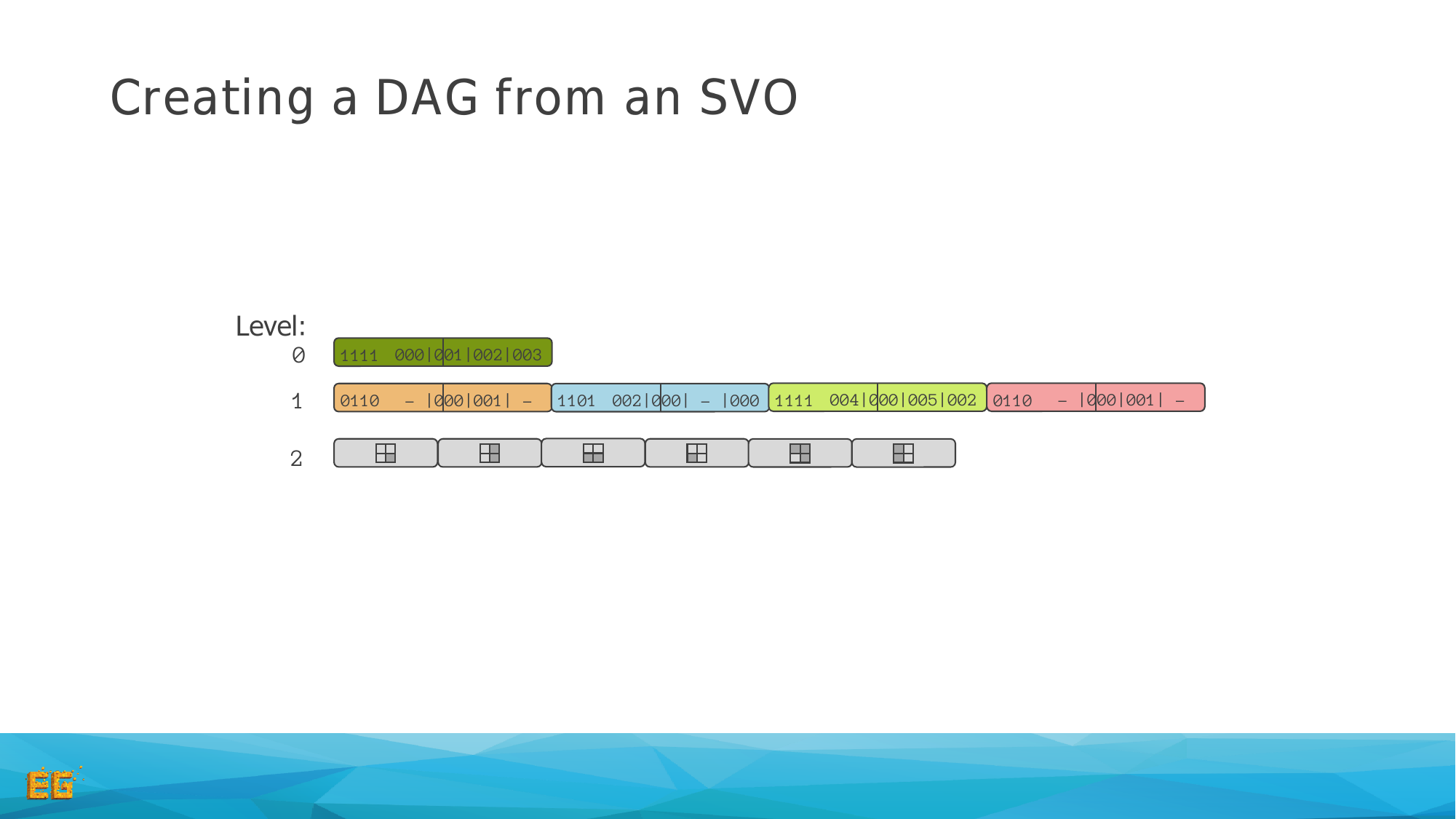

# Creating a DAG from an SVO
Level:
0
000|001|002|003
1111

1
004|000|005|002
1111

 - |000|001| -
 - |000|001| -
0110

002|000| - |000
1101

0110

2